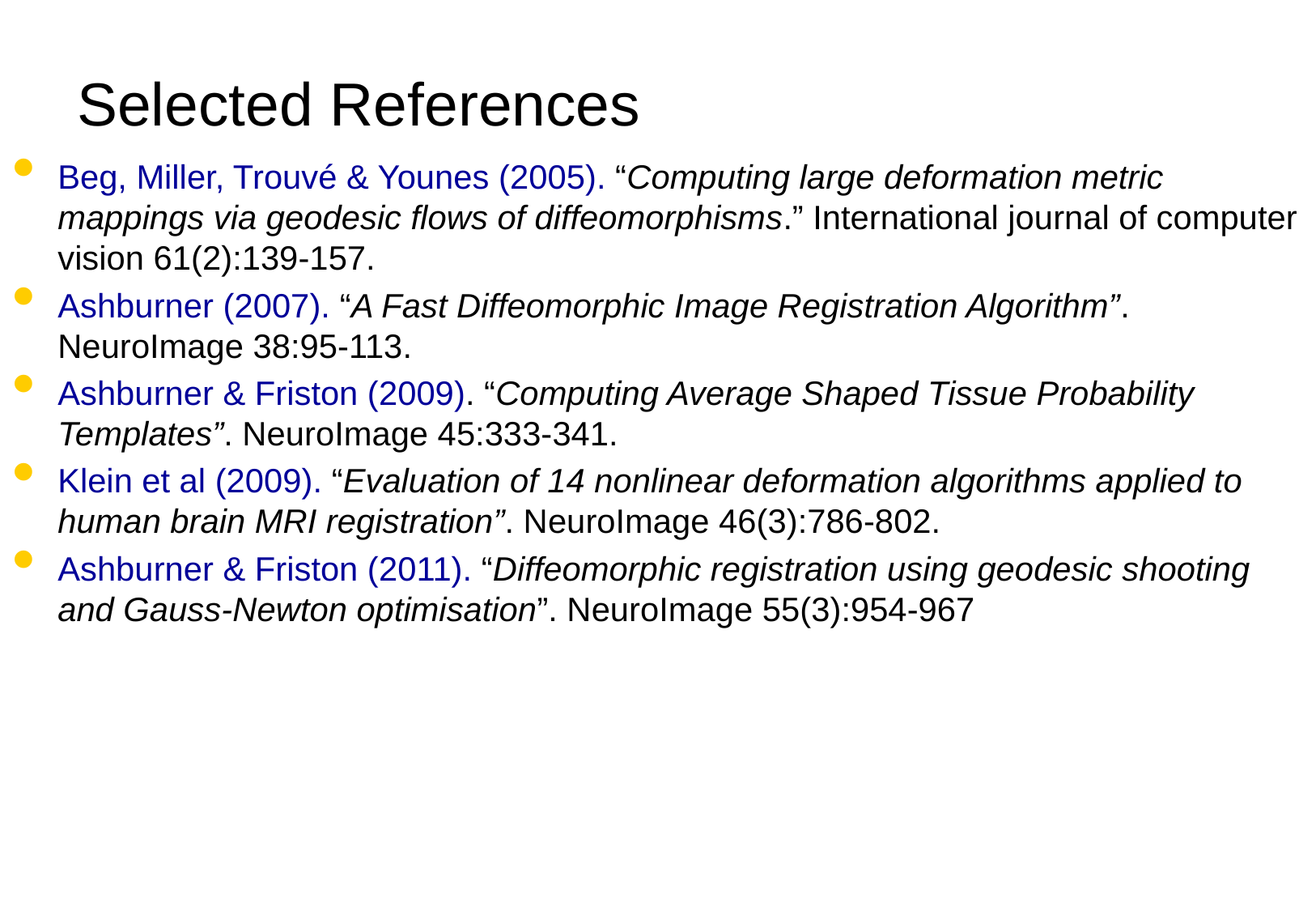

Selected References
Beg, Miller, Trouvé & Younes (2005). “Computing large deformation metric mappings via geodesic flows of diffeomorphisms.” International journal of computer vision 61(2):139-157.
Ashburner (2007). “A Fast Diffeomorphic Image Registration Algorithm”. NeuroImage 38:95-113.
Ashburner & Friston (2009). “Computing Average Shaped Tissue Probability Templates”. NeuroImage 45:333-341.
Klein et al (2009). “Evaluation of 14 nonlinear deformation algorithms applied to human brain MRI registration”. NeuroImage 46(3):786-802.
Ashburner & Friston (2011). “Diffeomorphic registration using geodesic shooting and Gauss-Newton optimisation”. NeuroImage 55(3):954-967